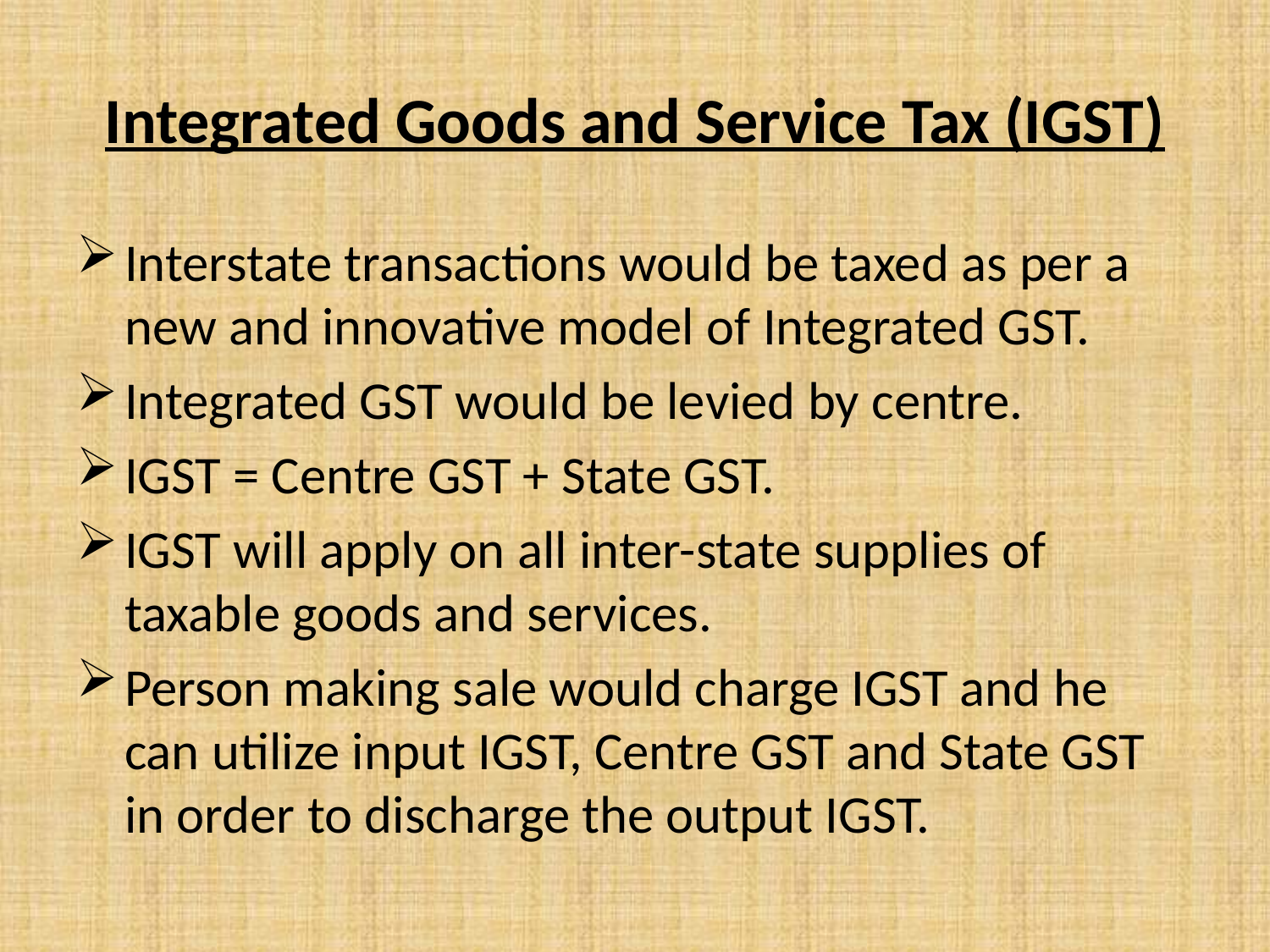

# Integrated Goods and Service Tax (IGST)
Interstate transactions would be taxed as per a new and innovative model of Integrated GST.
Integrated GST would be levied by centre.
IGST = Centre GST + State GST.
IGST will apply on all inter-state supplies of taxable goods and services.
Person making sale would charge IGST and he can utilize input IGST, Centre GST and State GST in order to discharge the output IGST.